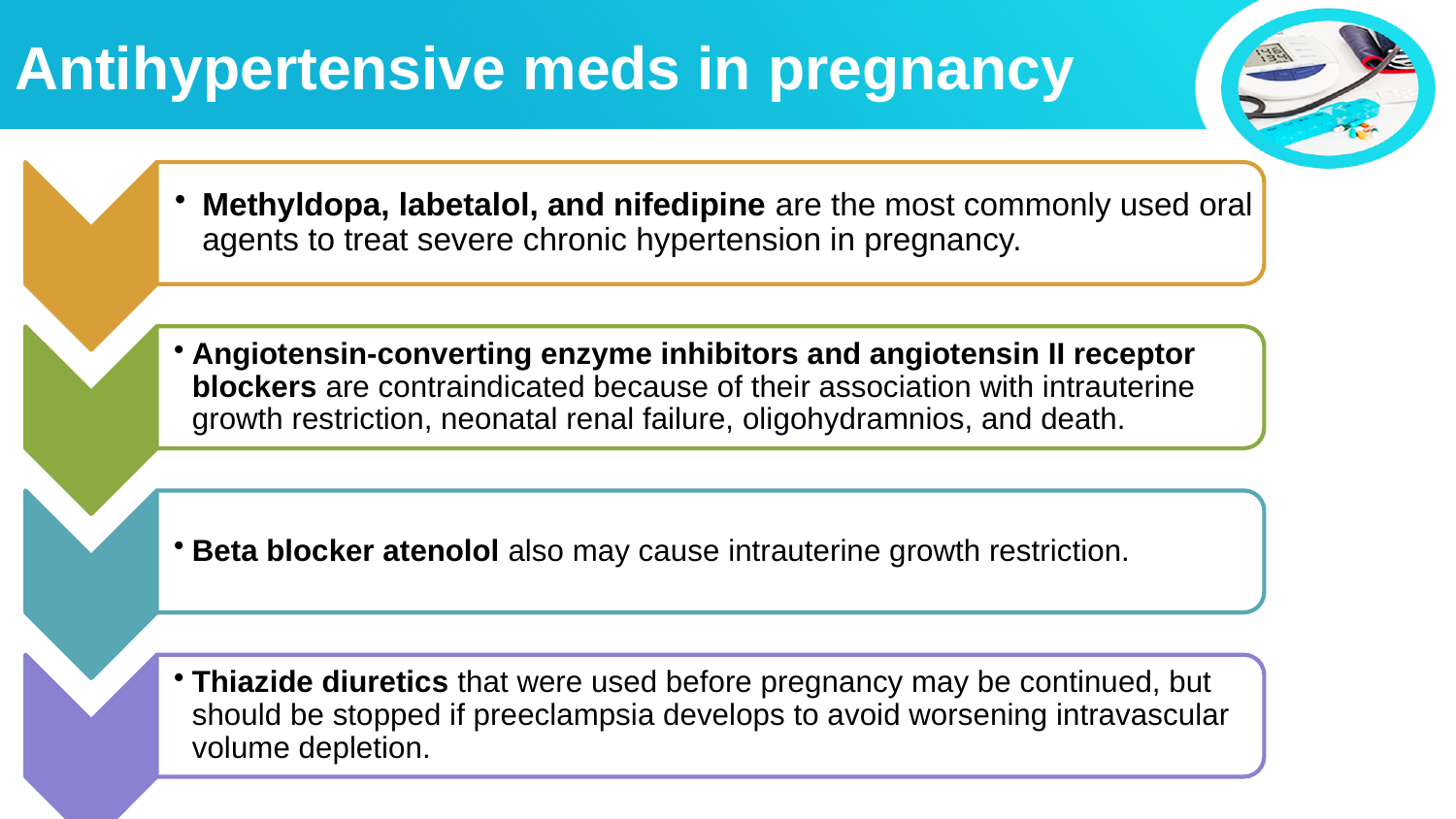

# Antihypertensive meds in pregnancy

Methyldopa, labetalol, and nifedipine are the most commonly used oral agents to treat severe chronic hypertension in pregnancy.

Angiotensin-converting enzyme inhibitors and angiotensin II receptor blockers are contraindicated because of their association with intrauterine growth restriction, neonatal renal failure, oligohydramnios, and death.

Beta blocker atenolol also may cause intrauterine growth restriction.

Thiazide diuretics that were used before pregnancy may be continued, but should be stopped if preeclampsia develops to avoid worsening intravascular volume depletion.